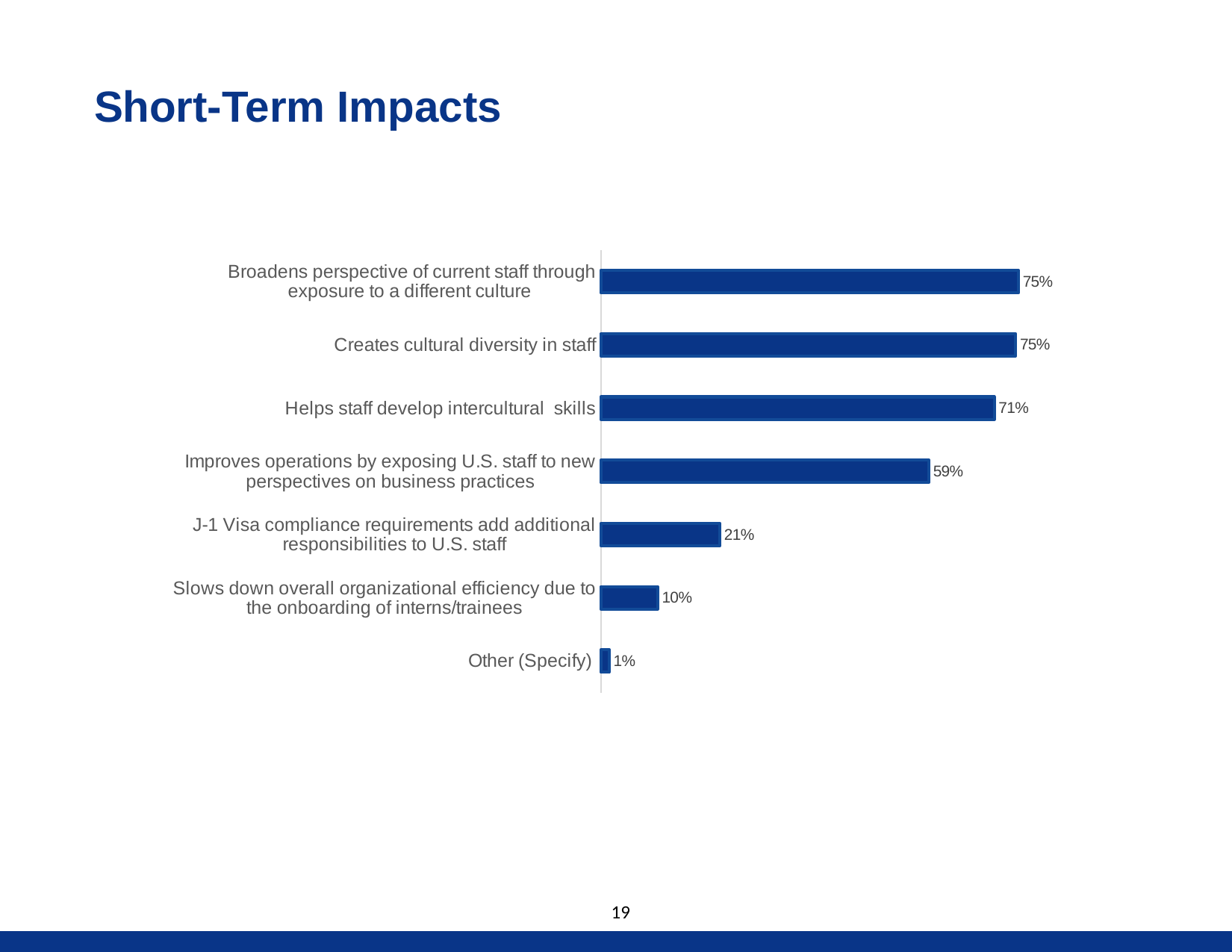

# Short-Term Impacts

### Chart

| Category |  |
|---|---|
| Other (Specify)  | 0.014970059880239521 |
| Slows down overall organizational efficiency due to the onboarding of interns/trainees | 0.10254491017964072 |
| J-1 Visa compliance requirements add additional responsibilities to U.S. staff | 0.21482035928143714 |
| Improves operations by exposing U.S. staff to new perspectives on business practices | 0.5913173652694611 |
| Helps staff develop intercultural  skills | 0.7095808383233533 |
| Creates cultural diversity in staff | 0.7477544910179641 |
| Broadens perspective of current staff through exposure to a different culture  | 0.752994011976048 |
19